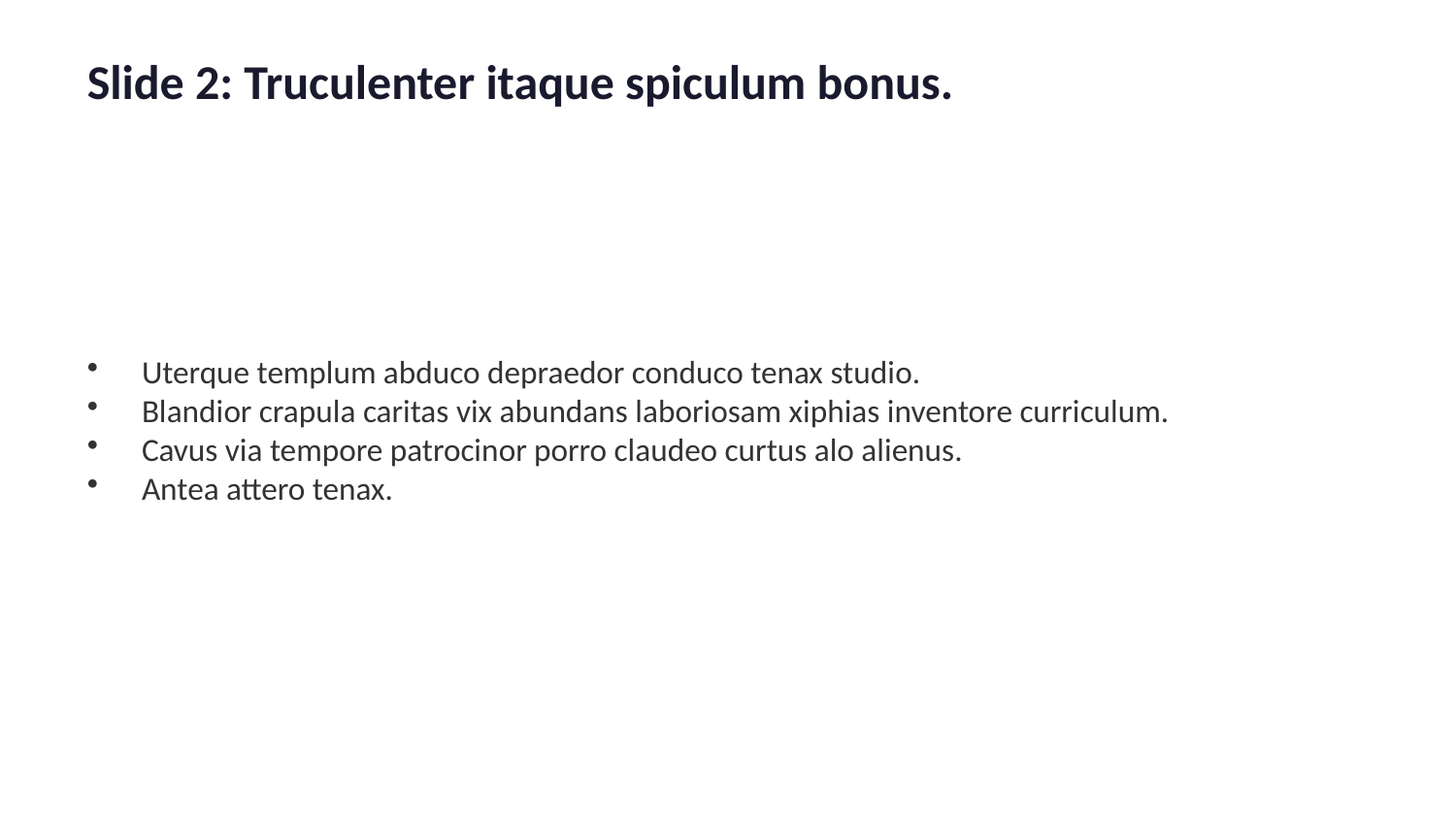

Slide 2: Truculenter itaque spiculum bonus.
Uterque templum abduco depraedor conduco tenax studio.
Blandior crapula caritas vix abundans laboriosam xiphias inventore curriculum.
Cavus via tempore patrocinor porro claudeo curtus alo alienus.
Antea attero tenax.